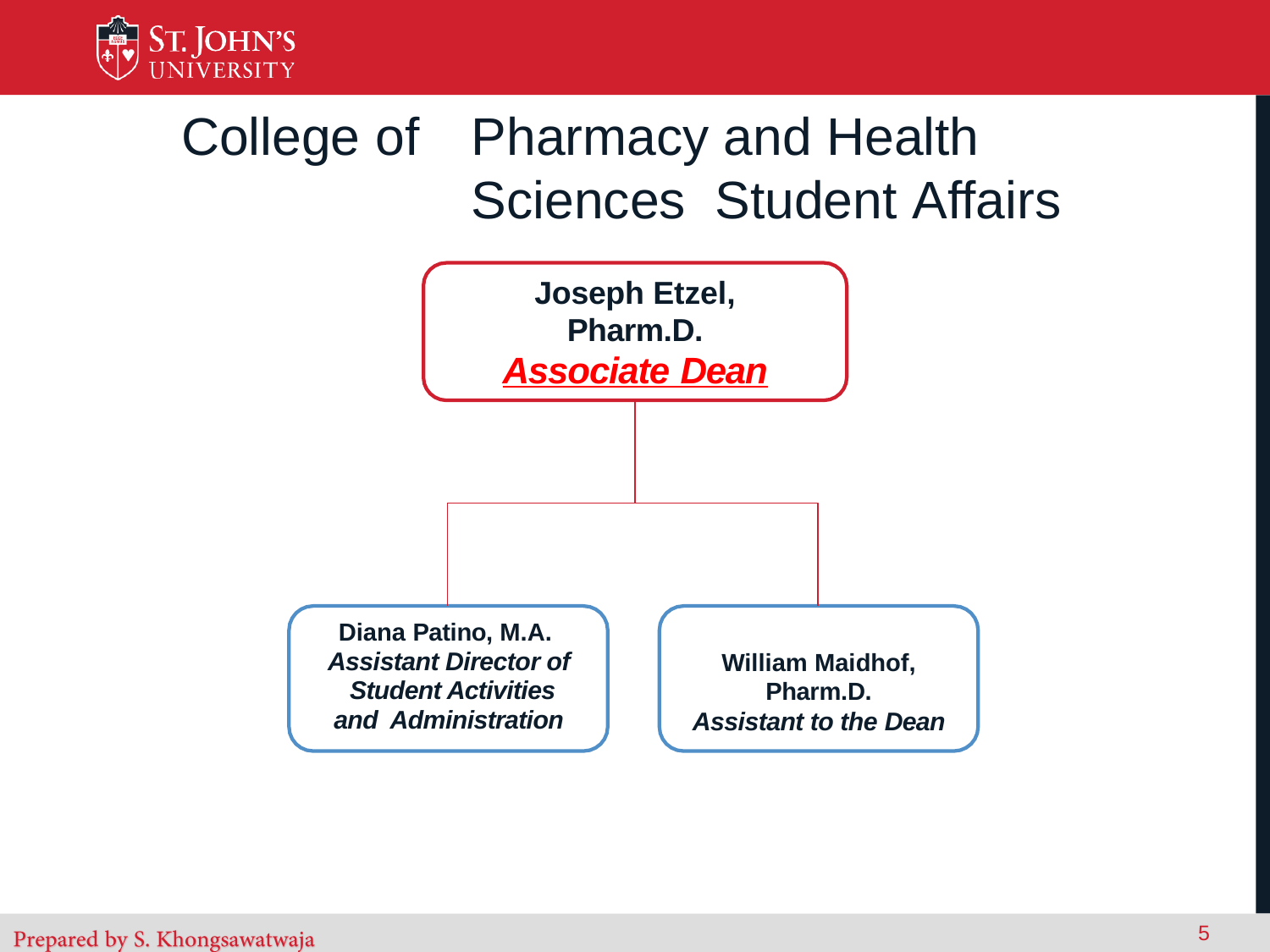

# College of	Pharmacy and Health Sciences  Student Affairs

Joseph Etzel, Pharm.D.
Associate Dean

Diana Patino, M.A.  Assistant Director of  Student Activities and  Administration
William Maidhof, Pharm.D.
Assistant to the Dean
5